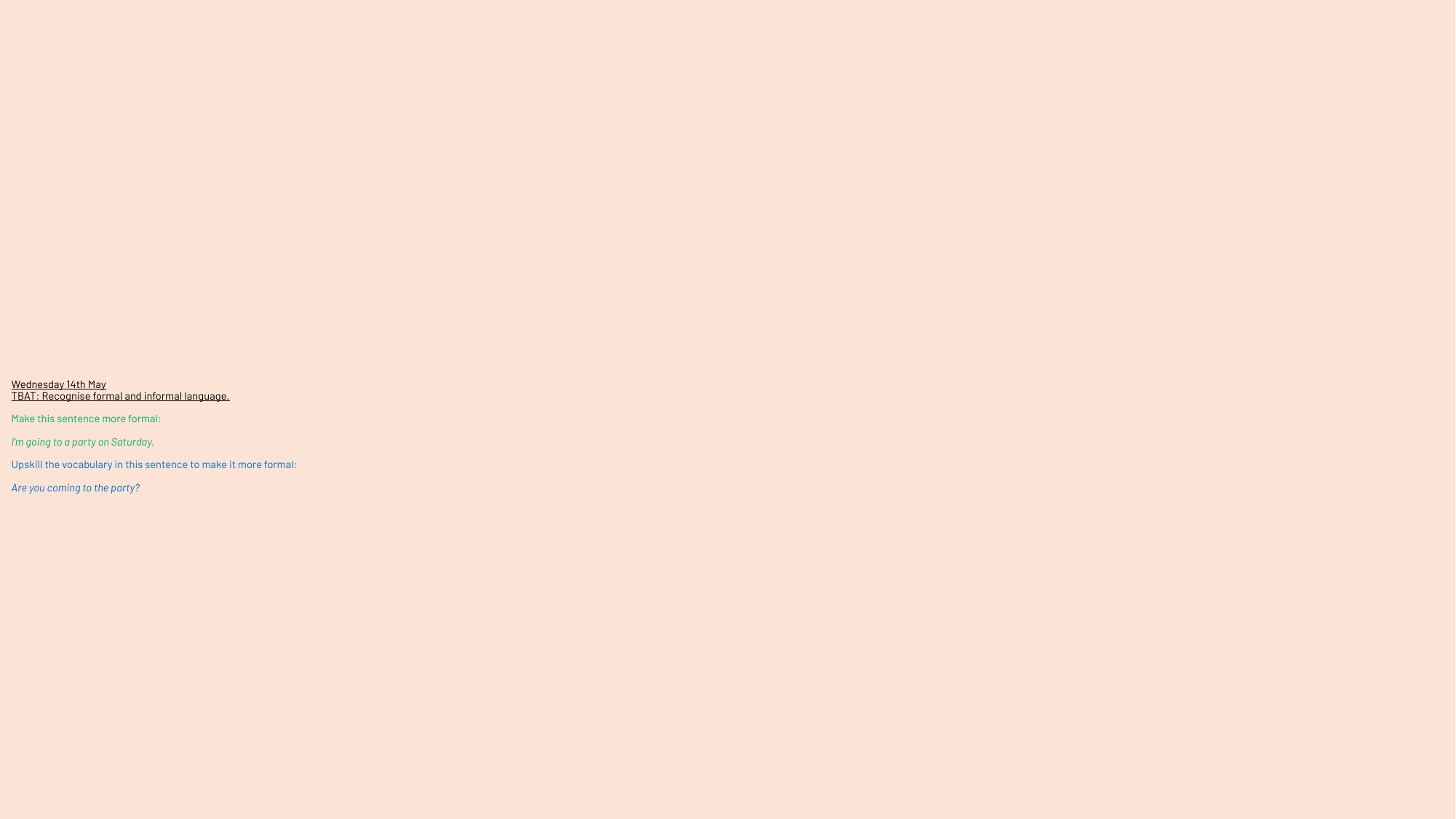

# Wednesday 14th May TBAT: Recognise formal and informal language. Make this sentence more formal: I'm going to a party on Saturday. Upskill the vocabulary in this sentence to make it more formal: Are you coming to the party?